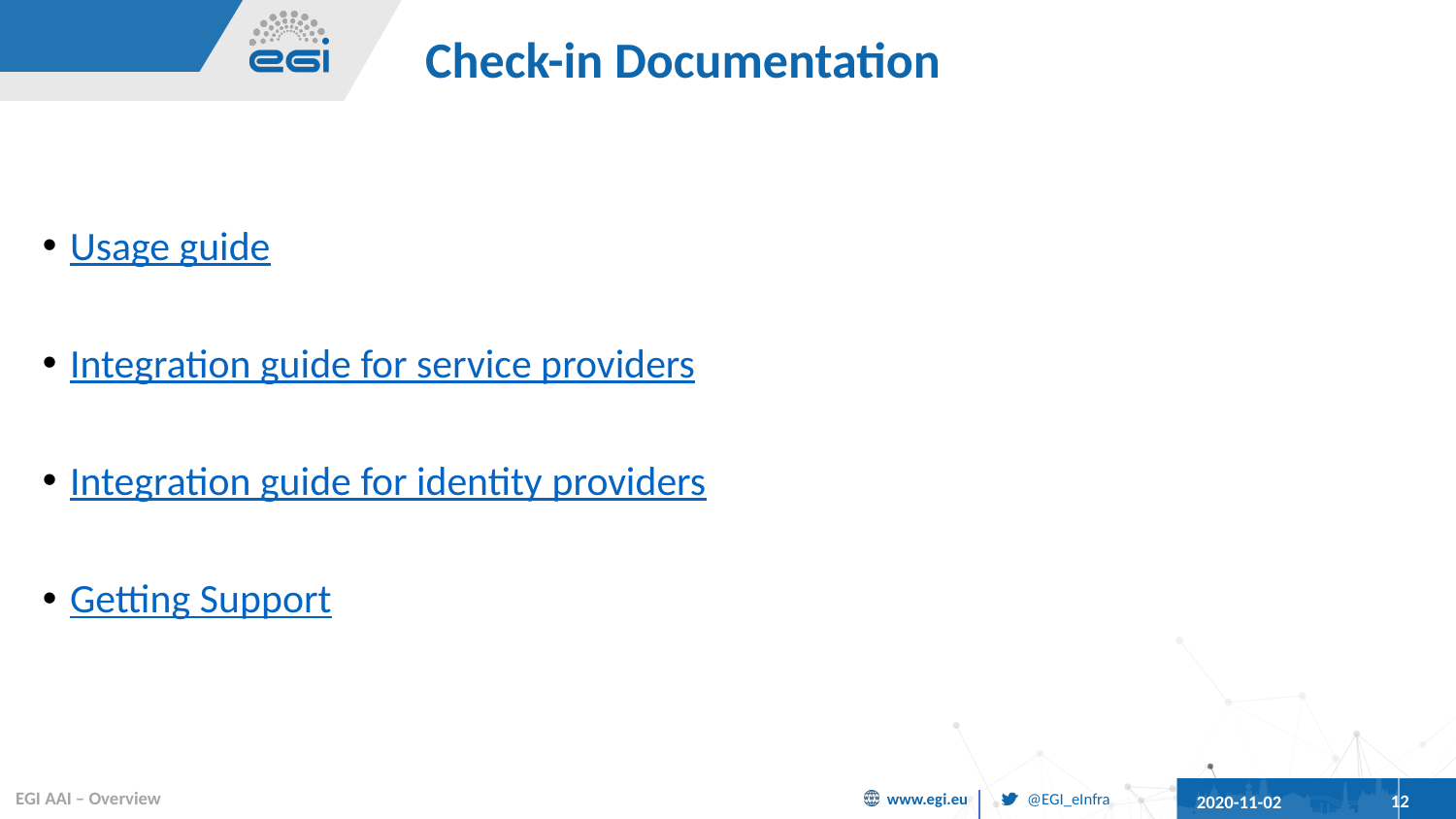

# Check-in Documentation
Usage guide

Integration guide for service providers

Integration guide for identity providers

Getting Support